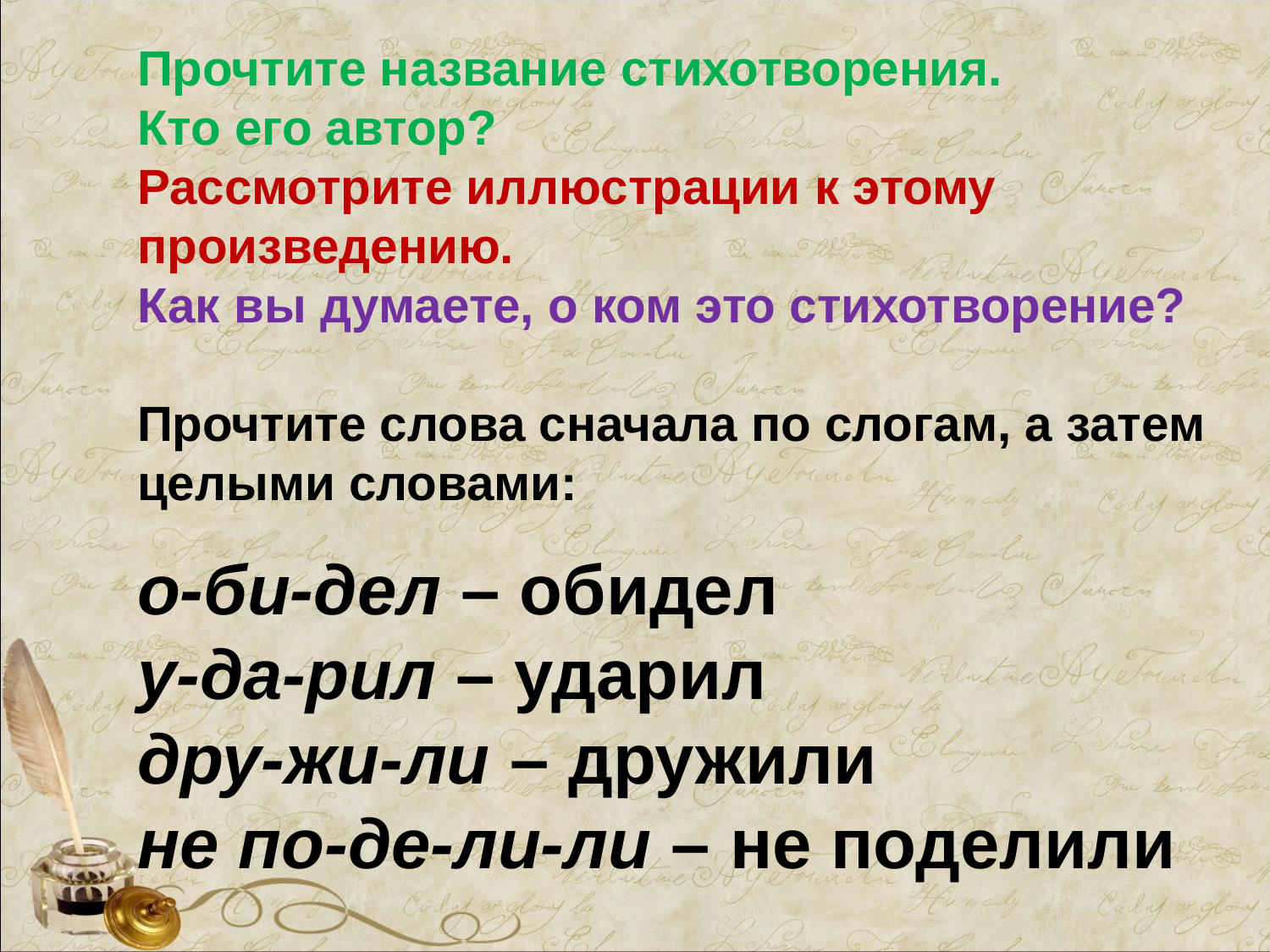

Прочтите название стихотворения.
Кто его автор?
Рассмотрите иллюстрации к этому произведению.
Как вы думаете, о ком это стихотворение?

Прочтите слова сначала по слогам, а затем целыми словами:

о-би-дел – обидел
у-да-рил – ударил
дру-жи-ли – дружили
не по-де-ли-ли – не поделили